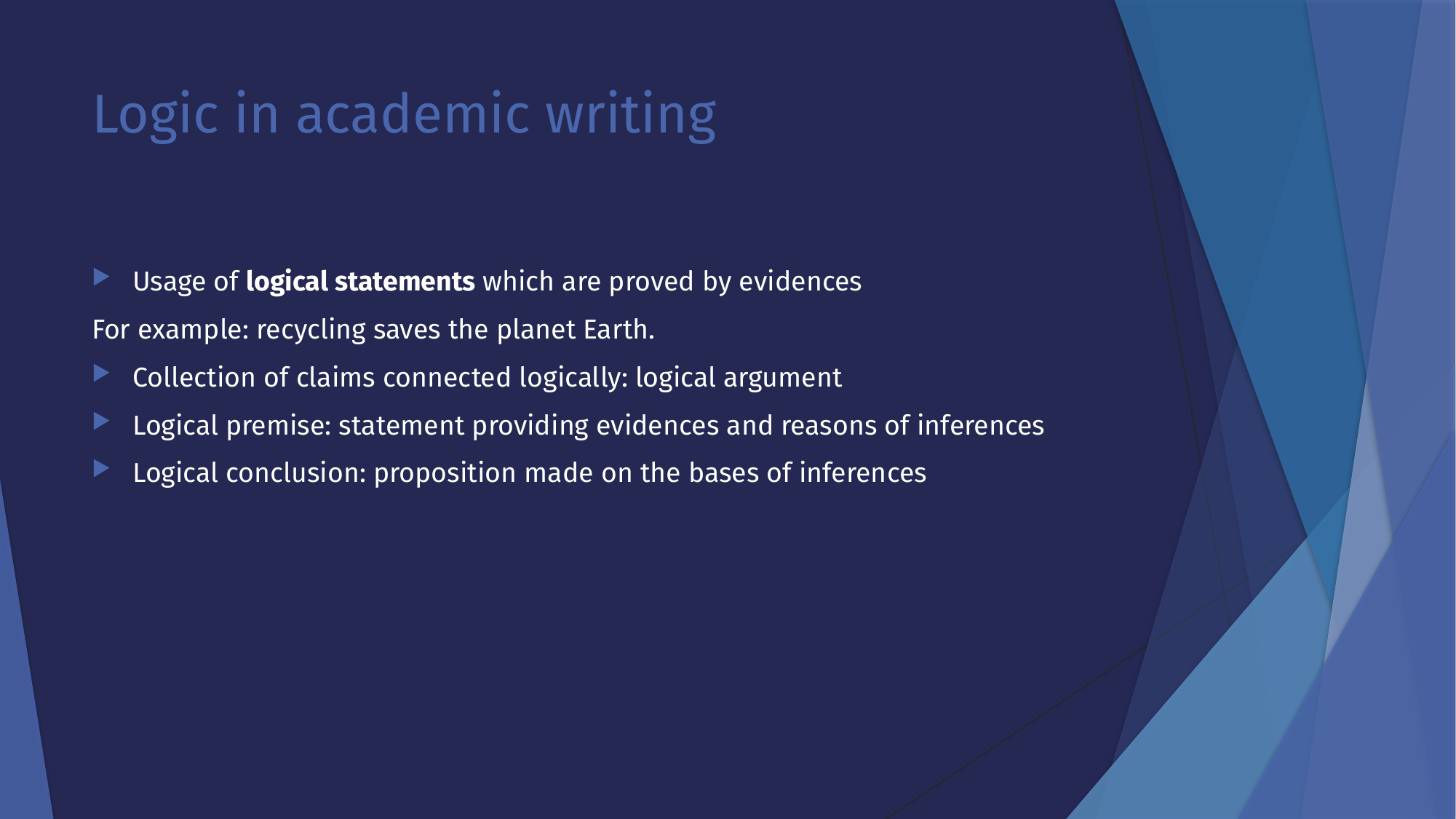

# Logic in academic writing
Usage of logical statements which are proved by evidences
For example: recycling saves the planet Earth.
Collection of claims connected logically: logical argument
Logical premise: statement providing evidences and reasons of inferences
Logical conclusion: proposition made on the bases of inferences